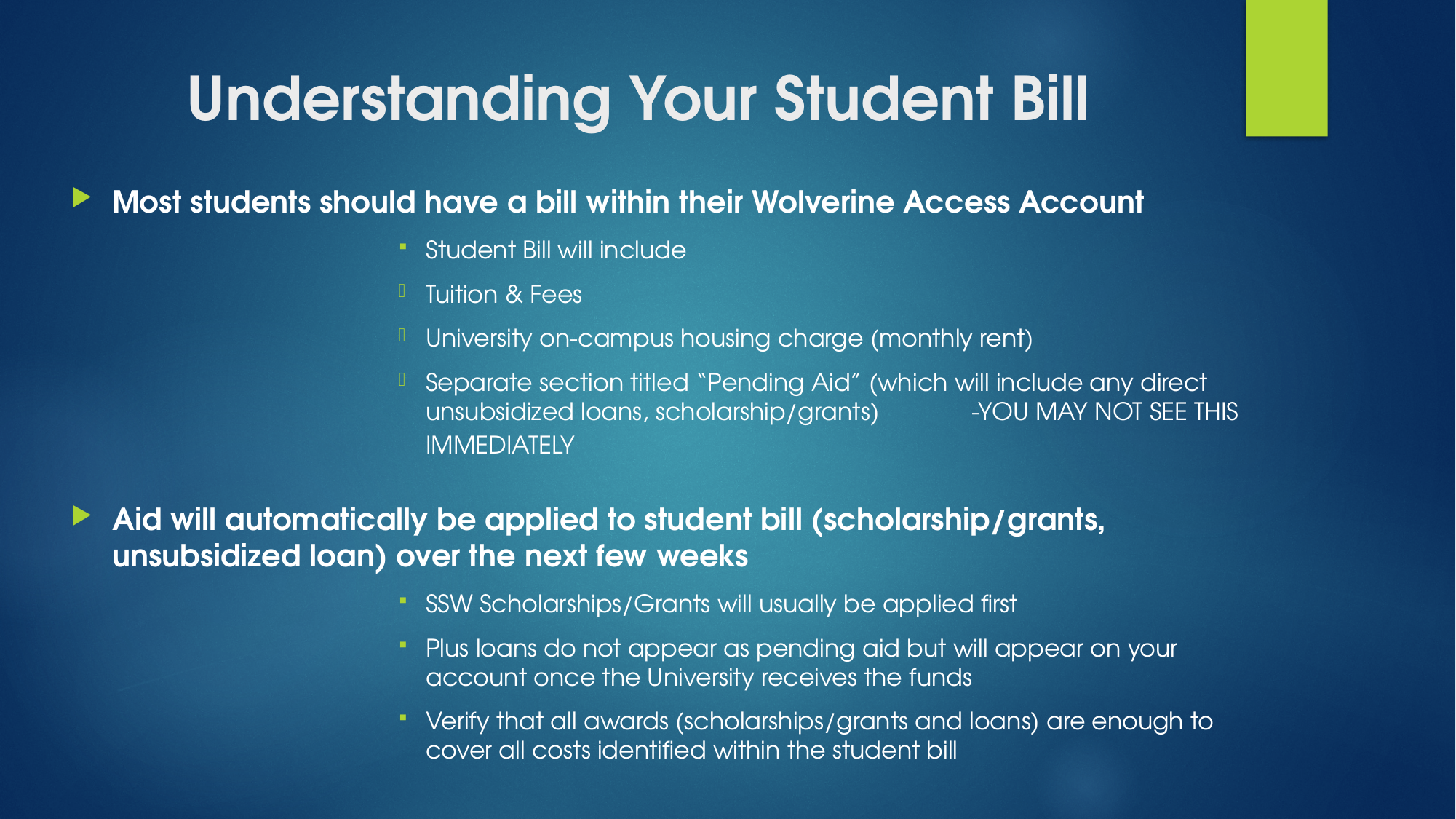

# Understanding Your Student Bill
Most students should have a bill within their Wolverine Access Account
Student Bill will include
Tuition & Fees
University on-campus housing charge (monthly rent)
Separate section titled “Pending Aid” (which will include any direct unsubsidized loans, scholarship/grants)	-YOU MAY NOT SEE THIS IMMEDIATELY
Aid will automatically be applied to student bill (scholarship/grants, unsubsidized loan) over the next few weeks
SSW Scholarships/Grants will usually be applied first
Plus loans do not appear as pending aid but will appear on your account once the University receives the funds
Verify that all awards (scholarships/grants and loans) are enough to cover all costs identified within the student bill